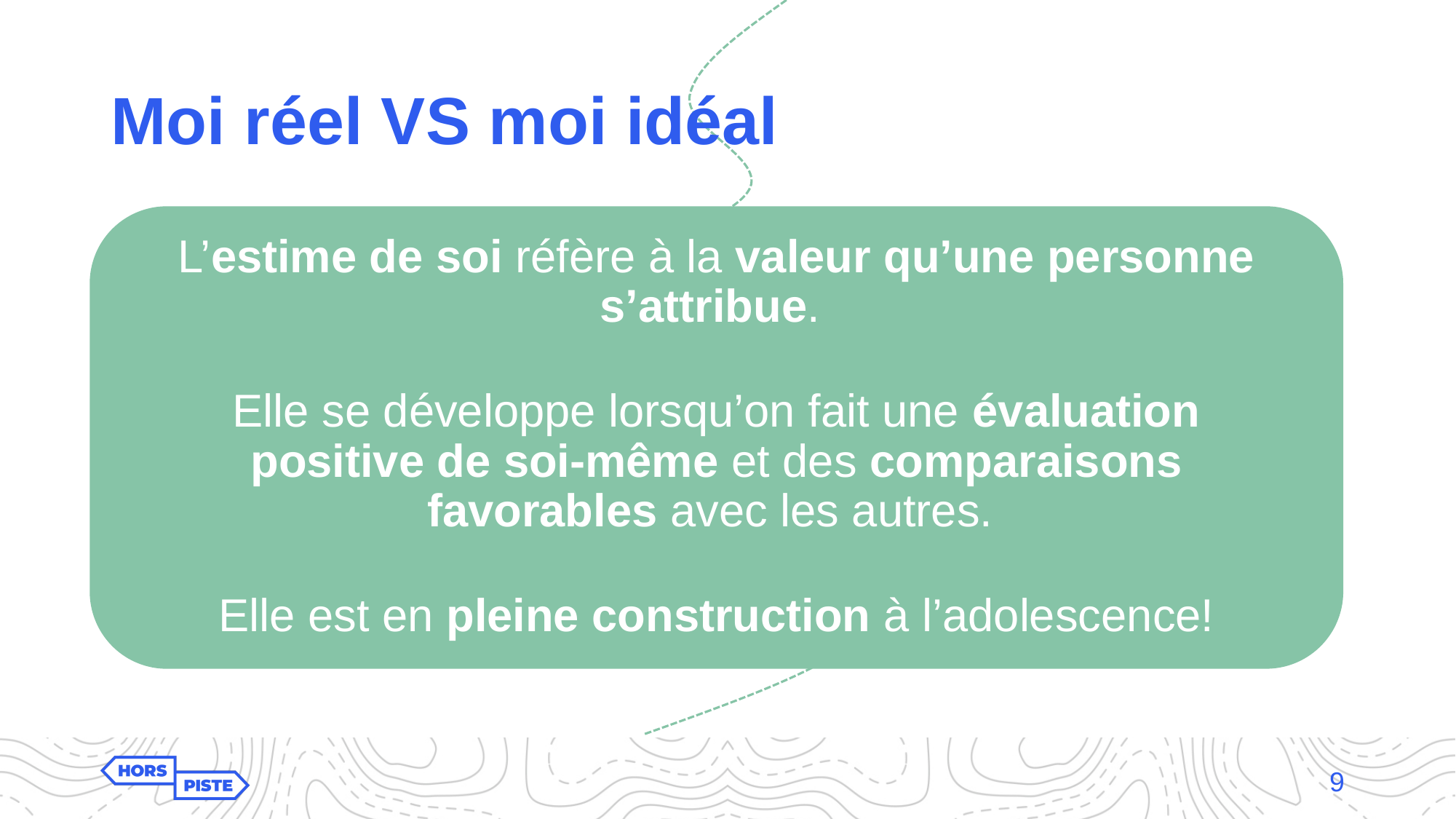

# Moi réel VS moi idéal

L’estime de soi réfère à la valeur qu’une personne s’attribue.

Elle se développe lorsqu’on fait une évaluation positive de soi-même et des comparaisons favorables avec les autres.

Elle est en pleine construction à l’adolescence!
9